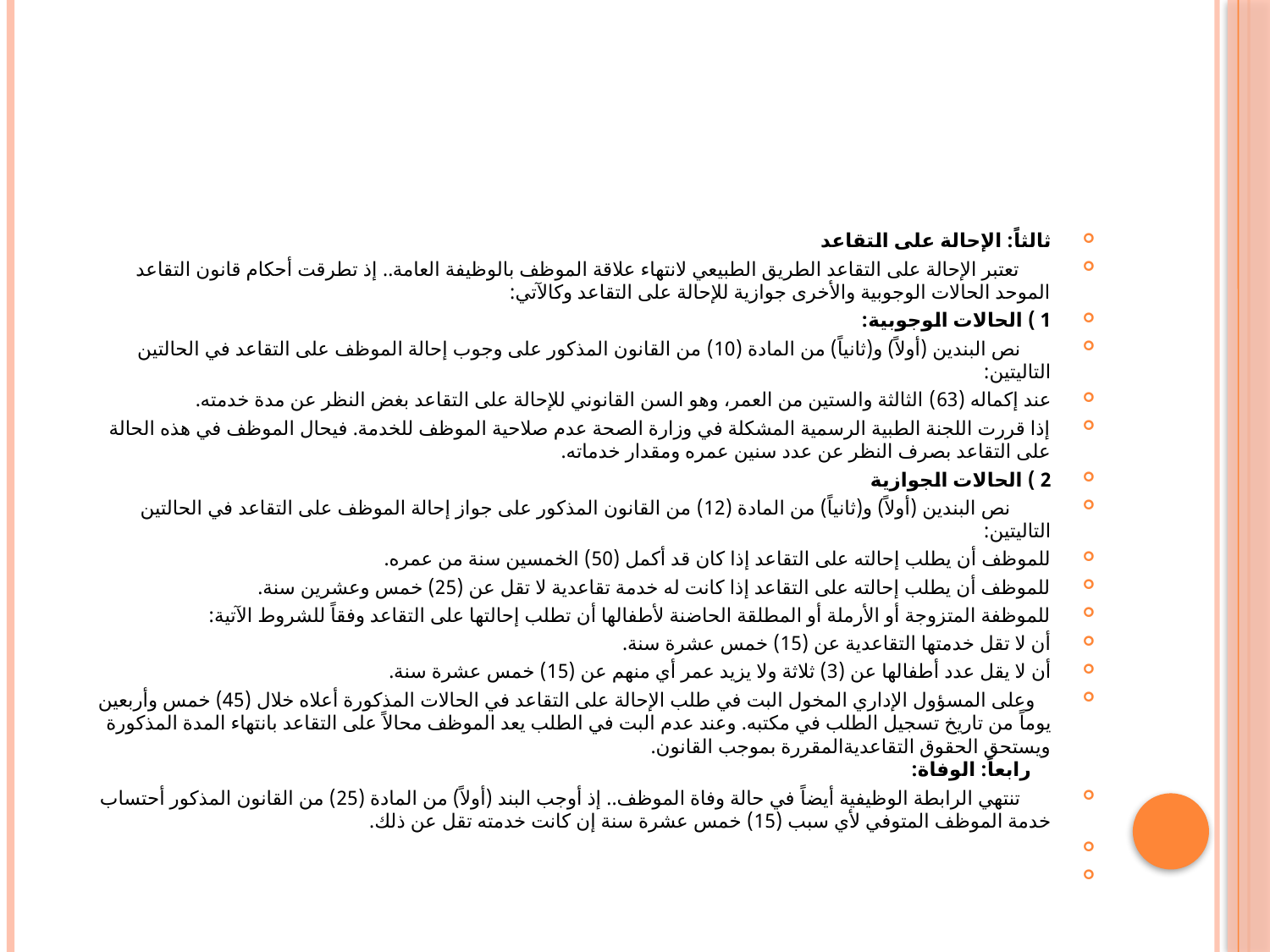

#
ثالثاً: الإحالة على التقاعد
      تعتبر الإحالة على التقاعد الطريق الطبيعي لانتهاء علاقة الموظف بالوظيفة العامة.. إذ تطرقت أحكام قانون التقاعد الموحد الحالات الوجوبية والأخرى جوازية للإحالة على التقاعد وكالآتي:
1 ) الحالات الوجوبية:
      نص البندين (أولاً) و(ثانياً) من المادة (10) من القانون المذكور على وجوب إحالة الموظف على التقاعد في الحالتين التاليتين:
عند إكماله (63) الثالثة والستين من العمر، وهو السن القانوني للإحالة على التقاعد بغض النظر عن مدة خدمته.
إذا قررت اللجنة الطبية الرسمية المشكلة في وزارة الصحة عدم صلاحية الموظف للخدمة. فيحال الموظف في هذه الحالة على التقاعد بصرف النظر عن عدد سنين عمره ومقدار خدماته.
2 ) الحالات الجوازية
        نص البندين (أولاً) و(ثانياً) من المادة (12) من القانون المذكور على جواز إحالة الموظف على التقاعد في الحالتين التاليتين:
للموظف أن يطلب إحالته على التقاعد إذا كان قد أكمل (50) الخمسين سنة من عمره.
للموظف أن يطلب إحالته على التقاعد إذا كانت له خدمة تقاعدية لا تقل عن (25) خمس وعشرين سنة.
للموظفة المتزوجة أو الأرملة أو المطلقة الحاضنة لأطفالها أن تطلب إحالتها على التقاعد وفقاً للشروط الآتية:
أن لا تقل خدمتها التقاعدية عن (15) خمس عشرة سنة.
أن لا يقل عدد أطفالها عن (3) ثلاثة ولا يزيد عمر أي منهم عن (15) خمس عشرة سنة.
   وعلى المسؤول الإداري المخول البت في طلب الإحالة على التقاعد في الحالات المذكورة أعلاه خلال (45) خمس وأربعين يوماً من تاريخ تسجيل الطلب في مكتبه. وعند عدم البت في الطلب يعد الموظف محالاً على التقاعد بانتهاء المدة المذكورة ويستحق الحقوق التقاعديةالمقررة بموجب القانون.                                                                                                                      رابعاً: الوفاة:
      تنتهي الرابطة الوظيفية أيضاً في حالة وفاة الموظف.. إذ أوجب البند (أولاً) من المادة (25) من القانون المذكور أحتساب خدمة الموظف المتوفي لأي سبب (15) خمس عشرة سنة إن كانت خدمته تقل عن ذلك.